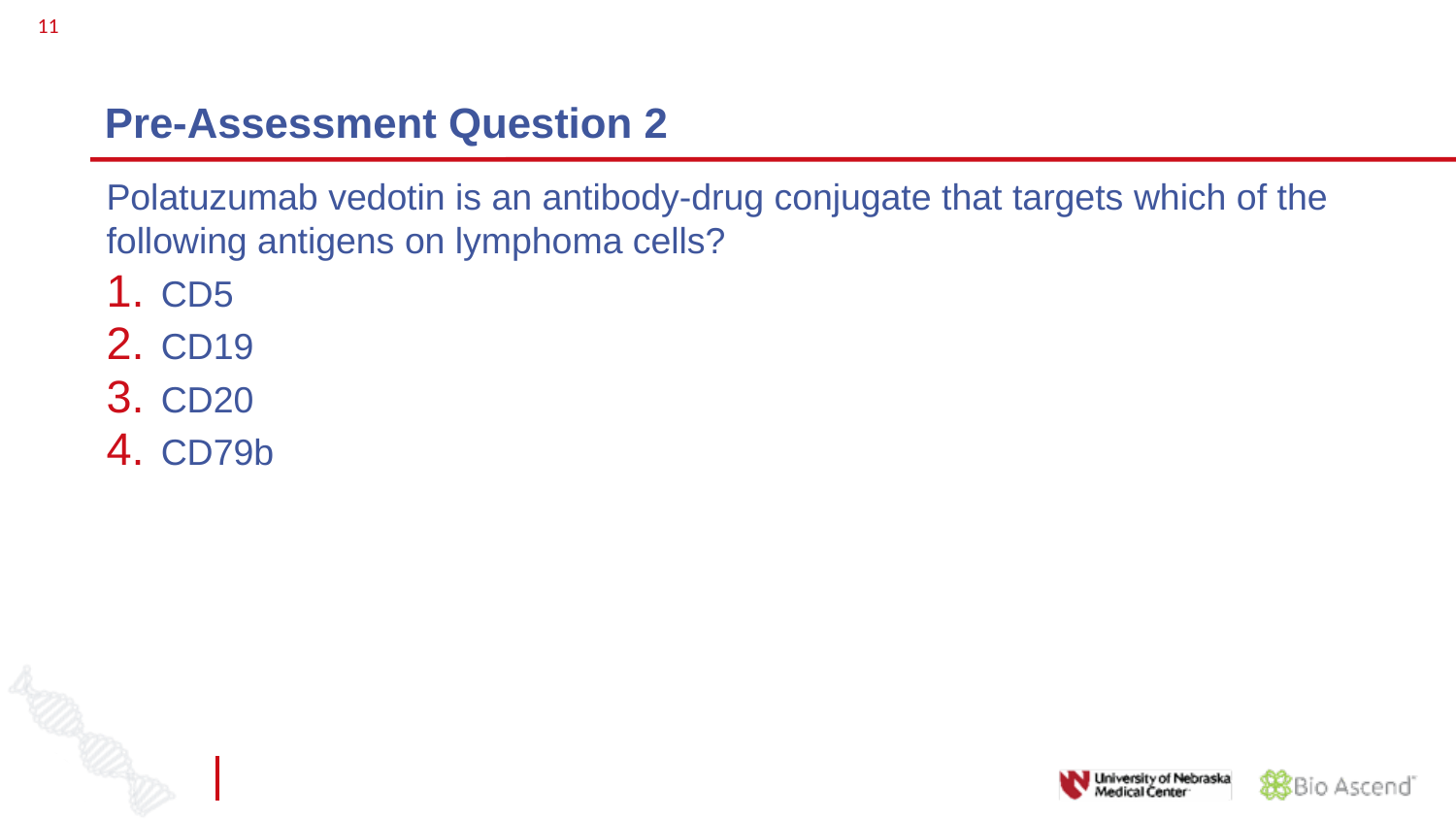

11
# Pre-Assessment Question 2
Polatuzumab vedotin is an antibody-drug conjugate that targets which of the following antigens on lymphoma cells?
CD5
CD19
CD20
CD79b